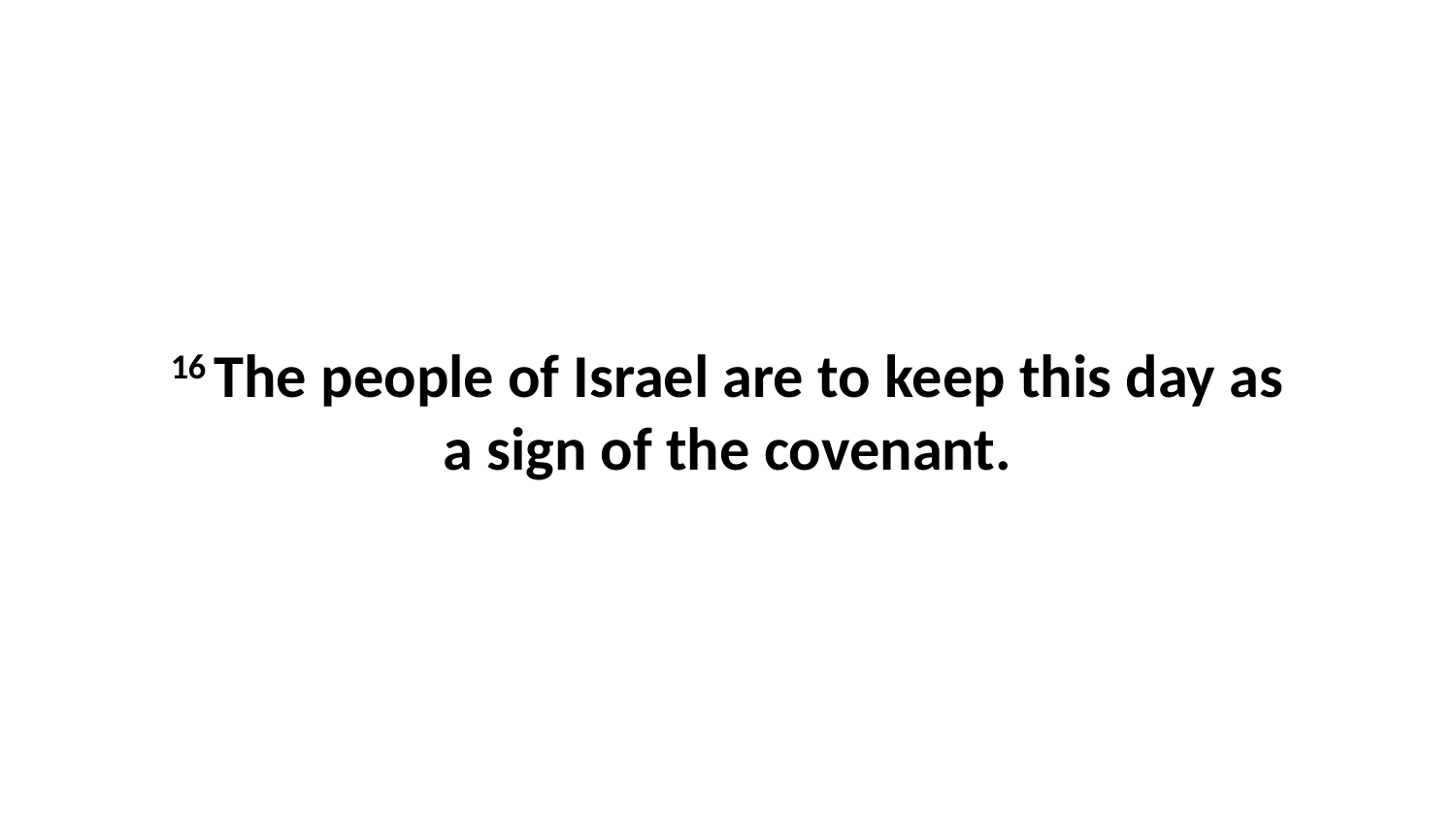

16 The people of Israel are to keep this day as a sign of the covenant.